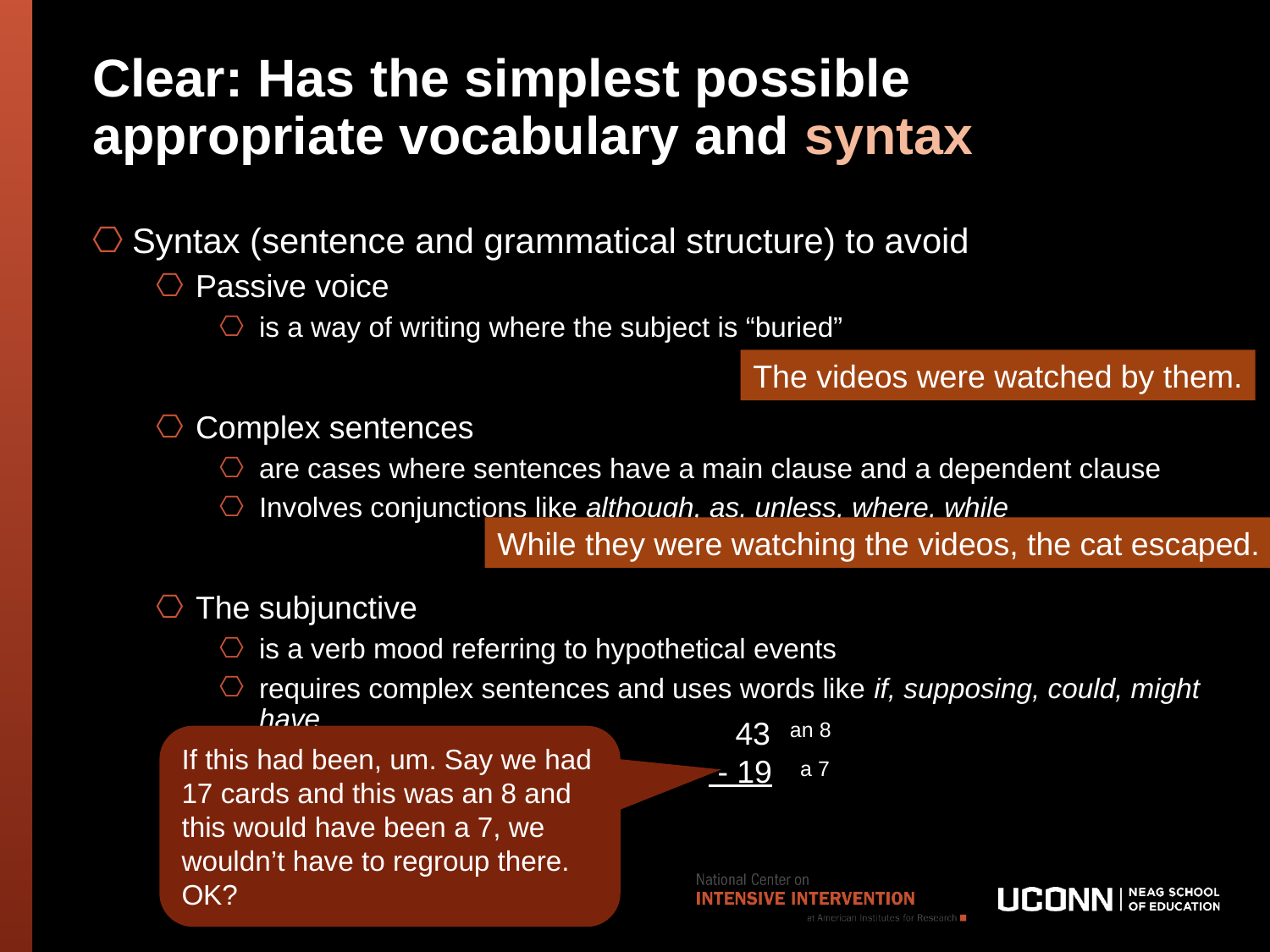

# Clear: Has the simplest possible appropriate vocabulary and syntax
Syntax (sentence and grammatical structure) to avoid
Passive voice
is a way of writing where the subject is “buried”

Complex sentences
are cases where sentences have a main clause and a dependent clause
Involves conjunctions like although, as, unless, where, while

The subjunctive
is a verb mood referring to hypothetical events
requires complex sentences and uses words like if, supposing, could, might have

The videos were watched by them.
While they were watching the videos, the cat escaped.
   43
 - 19

an 8
If this had been, um. Say we had 17 cards and this was an 8 and this would have been a 7, we wouldn’t have to regroup there. OK?
a 7